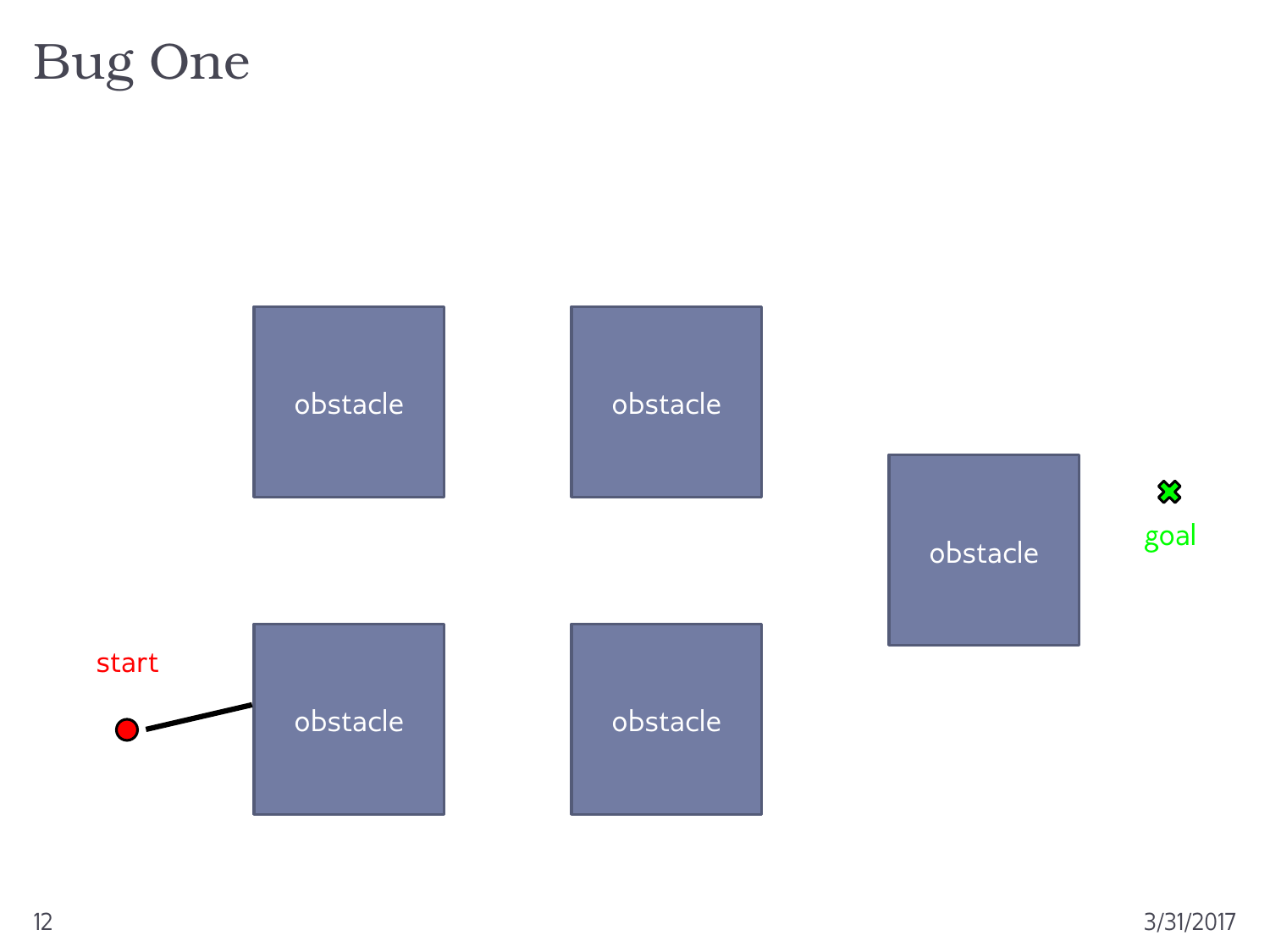

# Bug One

obstacle
obstacle
obstacle

goal
obstacle
obstacle
start

12

3/31/2017